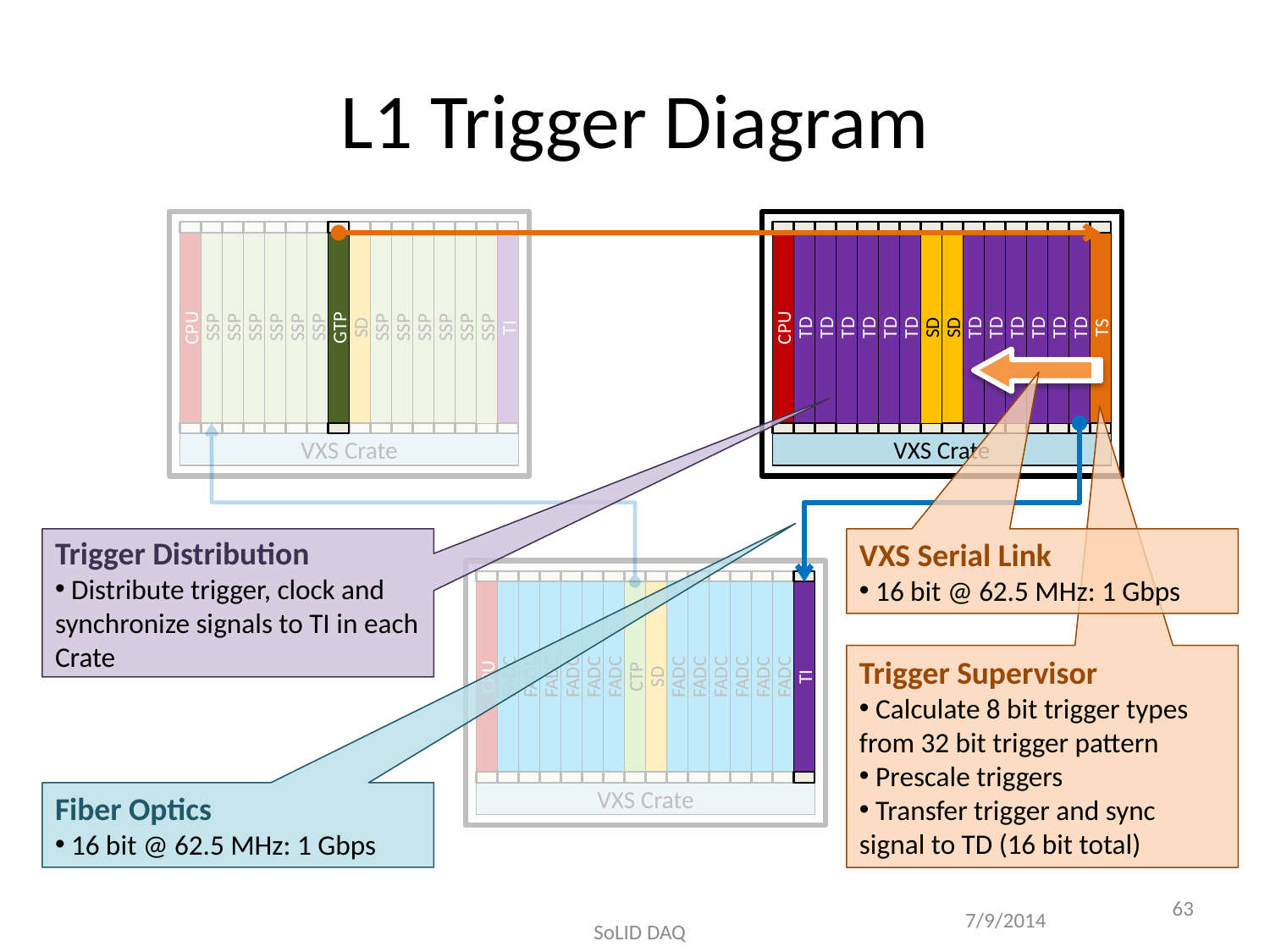

# L1 Trigger Diagram

CPU
SSP
SSP
SSP
SSP
SSP
SSP
GTP
SD
SSP
SSP
SSP
SSP
SSP
SSP
SSP
TI

VXS Crate

CPU
TD
TD
TD
TD
TD
TD
SD
SD
TD
TD
TD
TD
TD
TD
TS

VXS Crate

GTP

Trigger Distribution
 Distribute trigger, clock and synchronize signals to TI in each Crate
VXS Serial Link
 16 bit @ 62.5 MHz: 1 Gbps

CPU
FADC
FADC
FADC
FADC
FADC
FADC
CTP
SD
FADC
FADC
FADC
FADC
FADC
FADC
TI

VXS Crate

TI

Trigger Supervisor
 Calculate 8 bit trigger types from 32 bit trigger pattern
 Prescale triggers
 Transfer trigger and sync signal to TD (16 bit total)
Fiber Optics
 16 bit @ 62.5 MHz: 1 Gbps
63
7/9/2014
SoLID DAQ